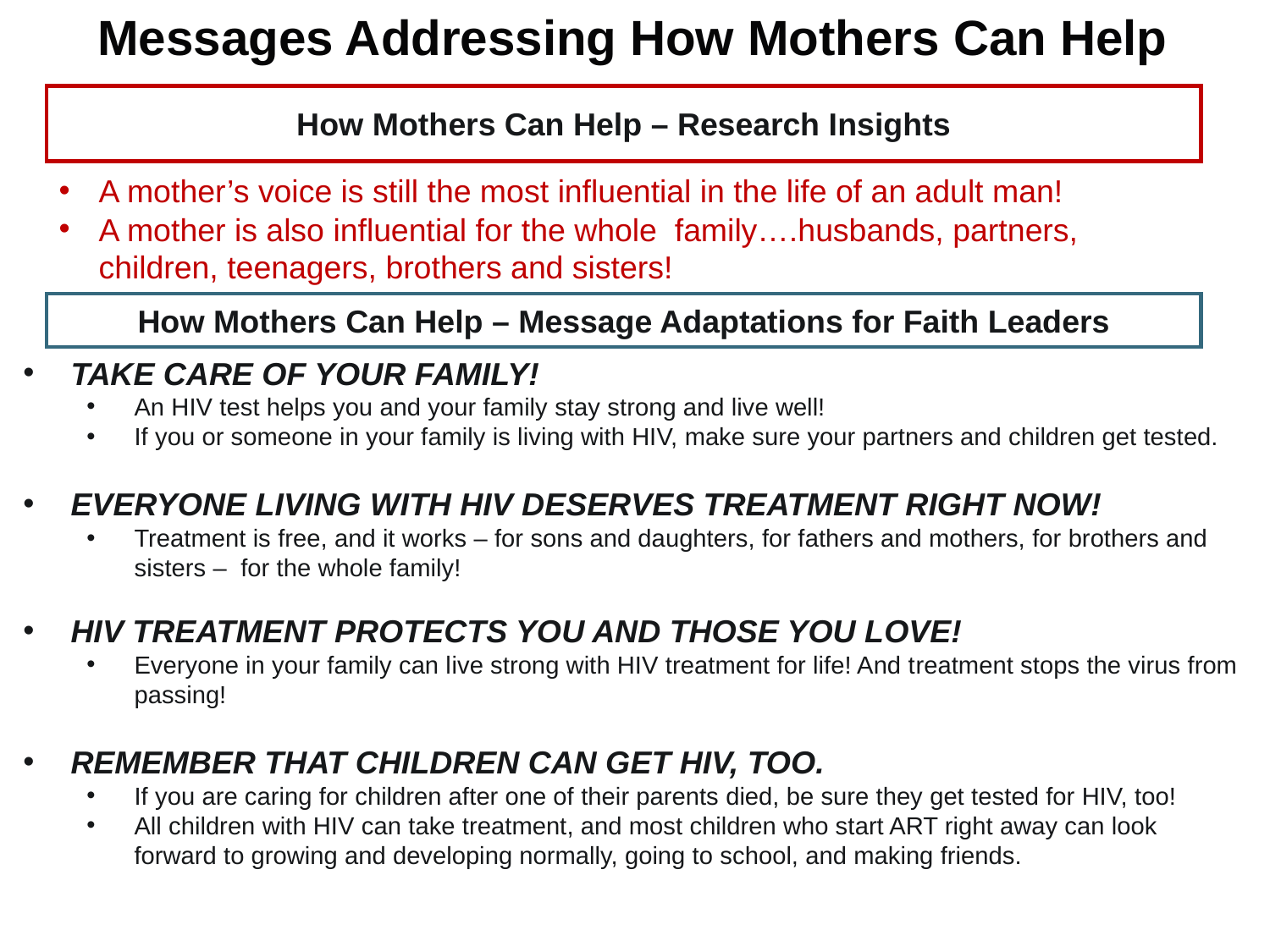

Messages Addressing How Mothers Can Help

How Mothers Can Help – Research Insights

A mother’s voice is still the most influential in the life of an adult man!
A mother is also influential for the whole  family….husbands, partners, children, teenagers, brothers and sisters!
How Mothers Can Help – Message Adaptations for Faith Leaders
TAKE CARE OF YOUR FAMILY!
An HIV test helps you and your family stay strong and live well!
If you or someone in your family is living with HIV, make sure your partners and children get tested.

EVERYONE LIVING WITH HIV DESERVES TREATMENT RIGHT NOW!
Treatment is free, and it works – for sons and daughters, for fathers and mothers, for brothers and sisters –  for the whole family!

HIV TREATMENT PROTECTS YOU AND THOSE YOU LOVE!
Everyone in your family can live strong with HIV treatment for life! And treatment stops the virus from passing!

REMEMBER THAT CHILDREN CAN GET HIV, TOO.
If you are caring for children after one of their parents died, be sure they get tested for HIV, too!
All children with HIV can take treatment, and most children who start ART right away can look forward to growing and developing normally, going to school, and making friends.